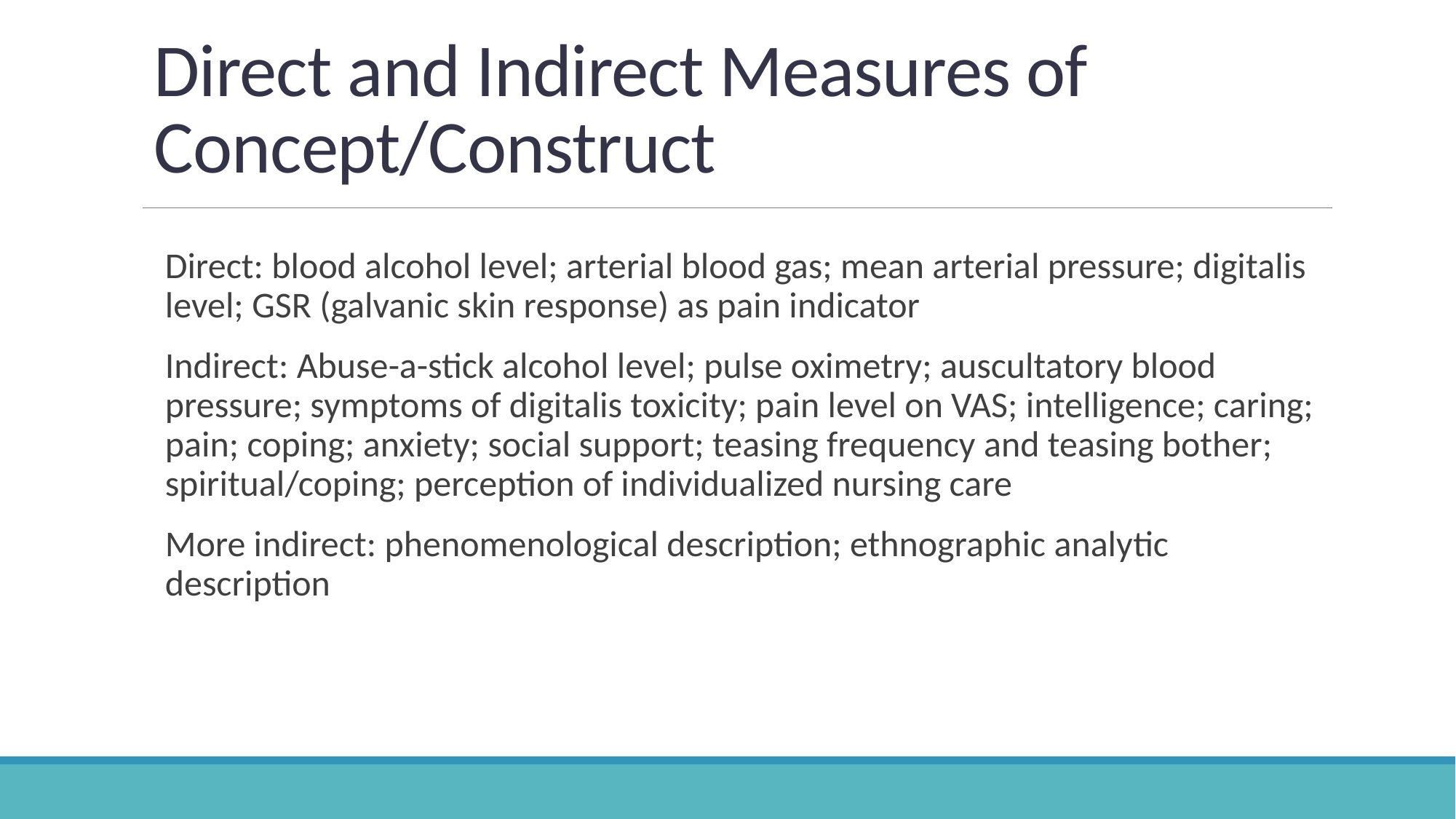

# Direct and Indirect Measures of Concept/Construct
Direct: blood alcohol level; arterial blood gas; mean arterial pressure; digitalis level; GSR (galvanic skin response) as pain indicator
Indirect: Abuse-a-stick alcohol level; pulse oximetry; auscultatory blood pressure; symptoms of digitalis toxicity; pain level on VAS; intelligence; caring; pain; coping; anxiety; social support; teasing frequency and teasing bother; spiritual/coping; perception of individualized nursing care
More indirect: phenomenological description; ethnographic analytic description